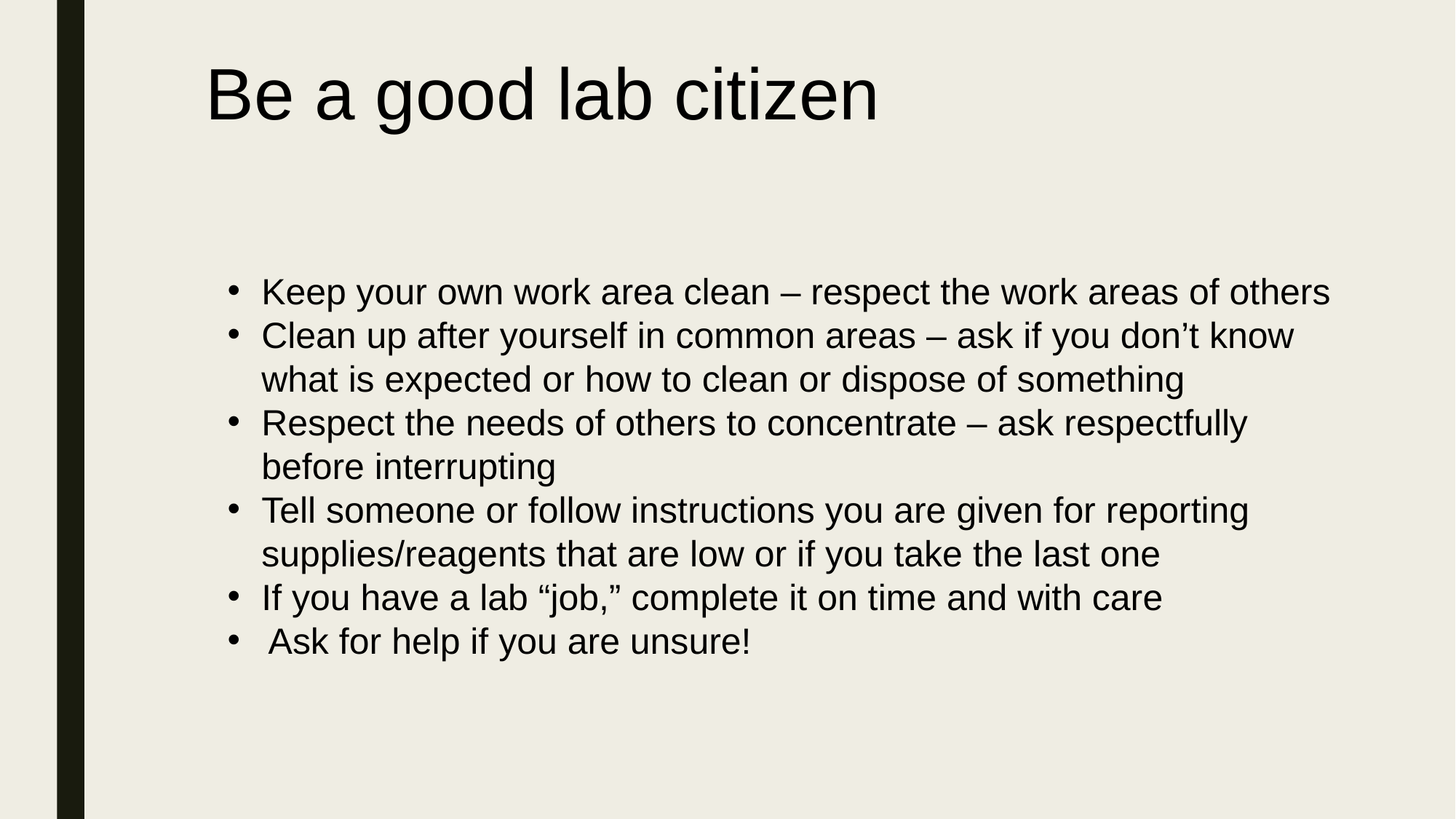

Be a good lab citizen
Keep your own work area clean – respect the work areas of others
Clean up after yourself in common areas – ask if you don’t know what is expected or how to clean or dispose of something
Respect the needs of others to concentrate – ask respectfully before interrupting
Tell someone or follow instructions you are given for reporting supplies/reagents that are low or if you take the last one
If you have a lab “job,” complete it on time and with care
Ask for help if you are unsure!